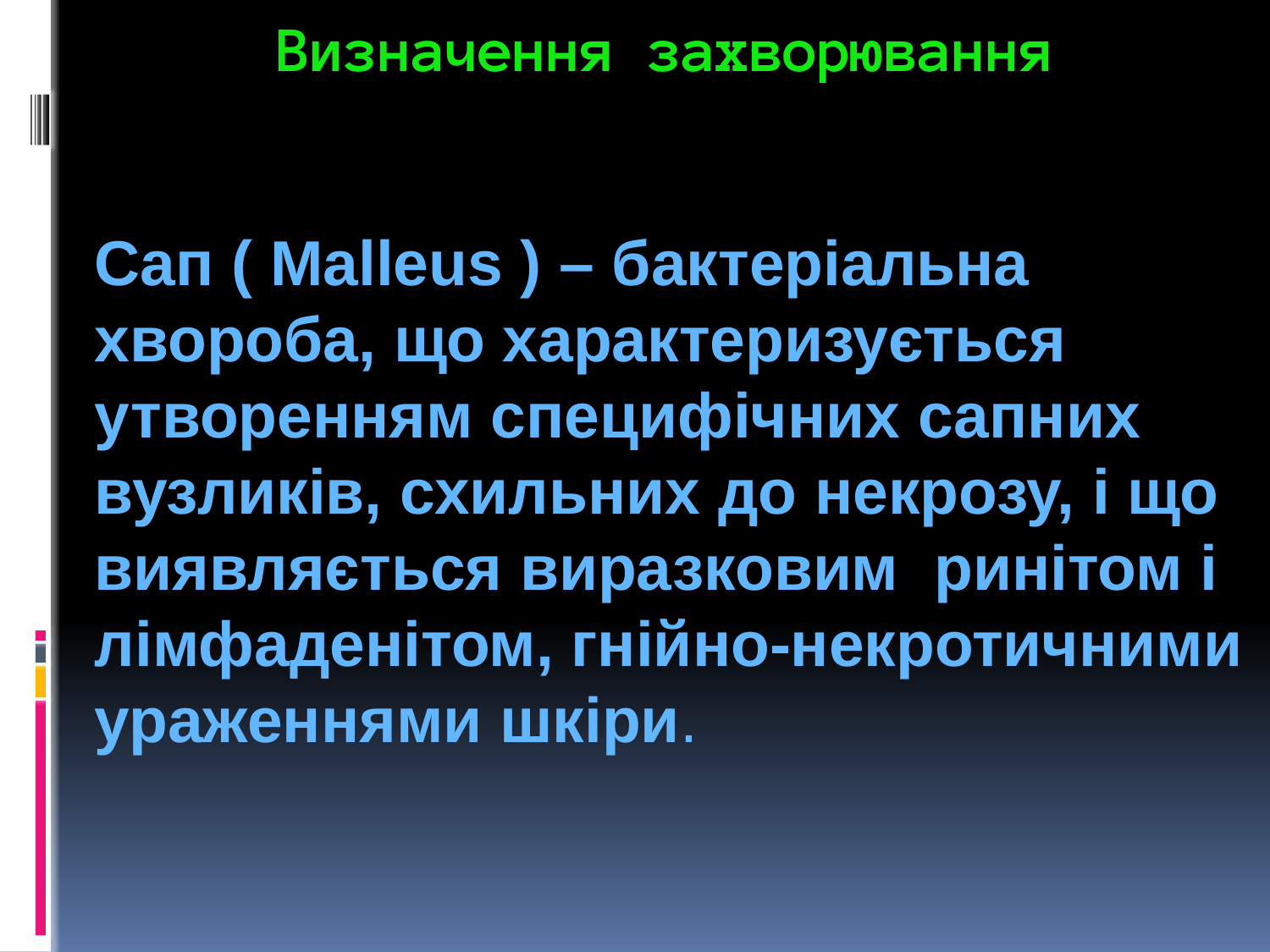

# Визначення захворювання
   Сап ( Malleus ) – бактеріальна хвороба, що характеризується утворенням специфічних сапних вузликів, схильних до некрозу, і що виявляється виразковим  ринітом і лімфаденітом, гнійно-некротичними ураженнями шкіри.